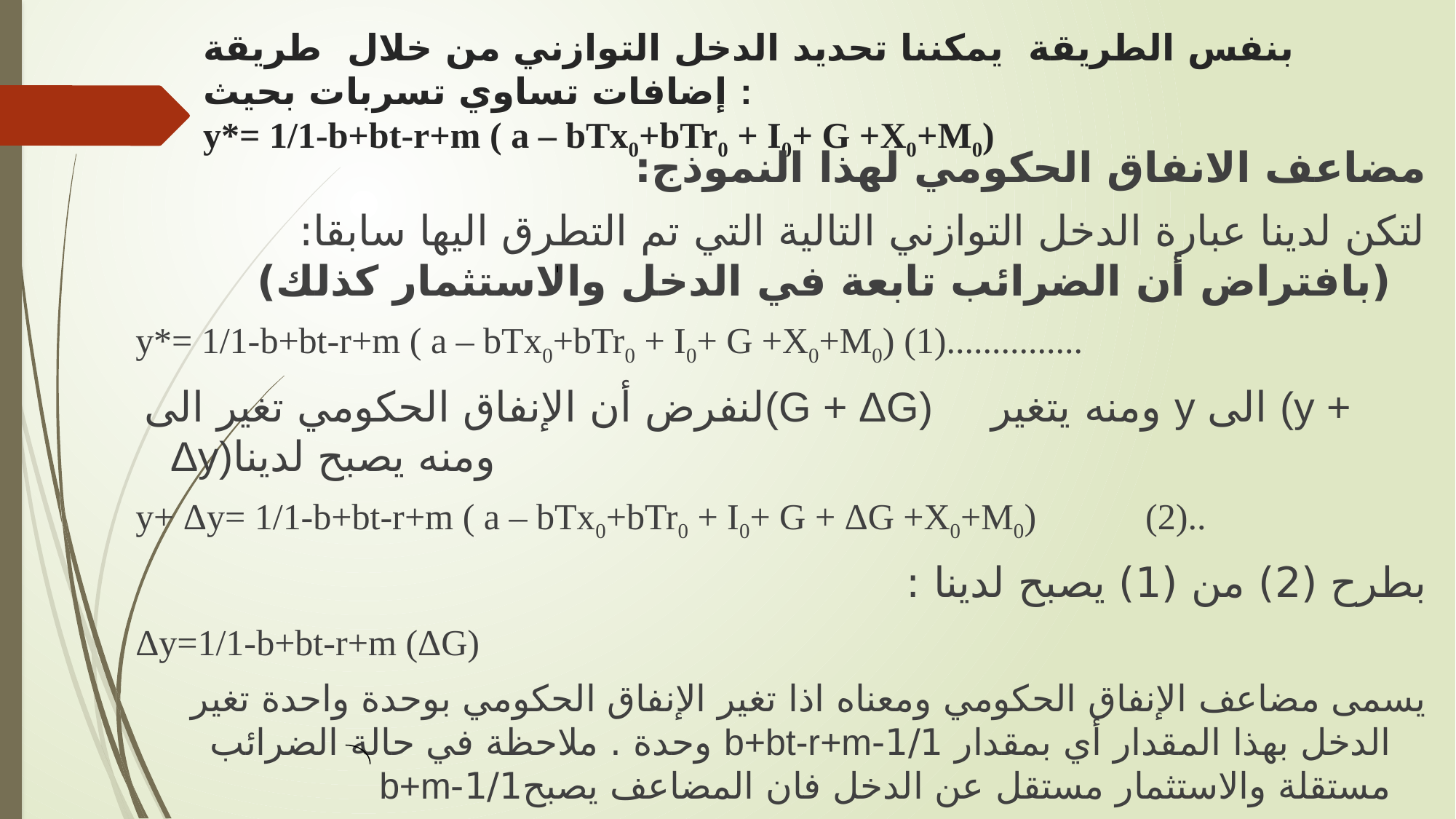

# بنفس الطريقة  يمكننا تحديد الدخل التوازني من خلال  طريقة إضافات تساوي تسربات بحيث : y*= 1/1-b+bt-r+m ( a – bTx0+bTr0 + I0+ G +X0+M0)
مضاعف الانفاق الحكومي لهذا النموذج:
لتكن لدينا عبارة الدخل التوازني التالية التي تم التطرق اليها سابقا: (بافتراض أن الضرائب تابعة في الدخل والاستثمار كذلك)
y*= 1/1-b+bt-r+m ( a – bTx0+bTr0 + I0+ G +X0+M0) (1)...............
 لنفرض أن الإنفاق الحكومي تغير الى(G + ΔG)     ومنه يتغير y الى (y + Δy)ومنه يصبح لدينا
y+ Δy= 1/1-b+bt-r+m ( a – bTx0+bTr0 + I0+ G + ΔG +X0+M0)            (2)..
بطرح (2) من (1) يصبح لدينا :
Δy=1/1-b+bt-r+m (ΔG)
يسمى مضاعف الإنفاق الحكومي ومعناه اذا تغير الإنفاق الحكومي بوحدة واحدة تغير الدخل بهذا المقدار أي بمقدار 1/1-b+bt-r+m وحدة . ملاحظة في حالة الضرائب مستقلة والاستثمار مستقل عن الدخل فان المضاعف يصبح1/1-b+m